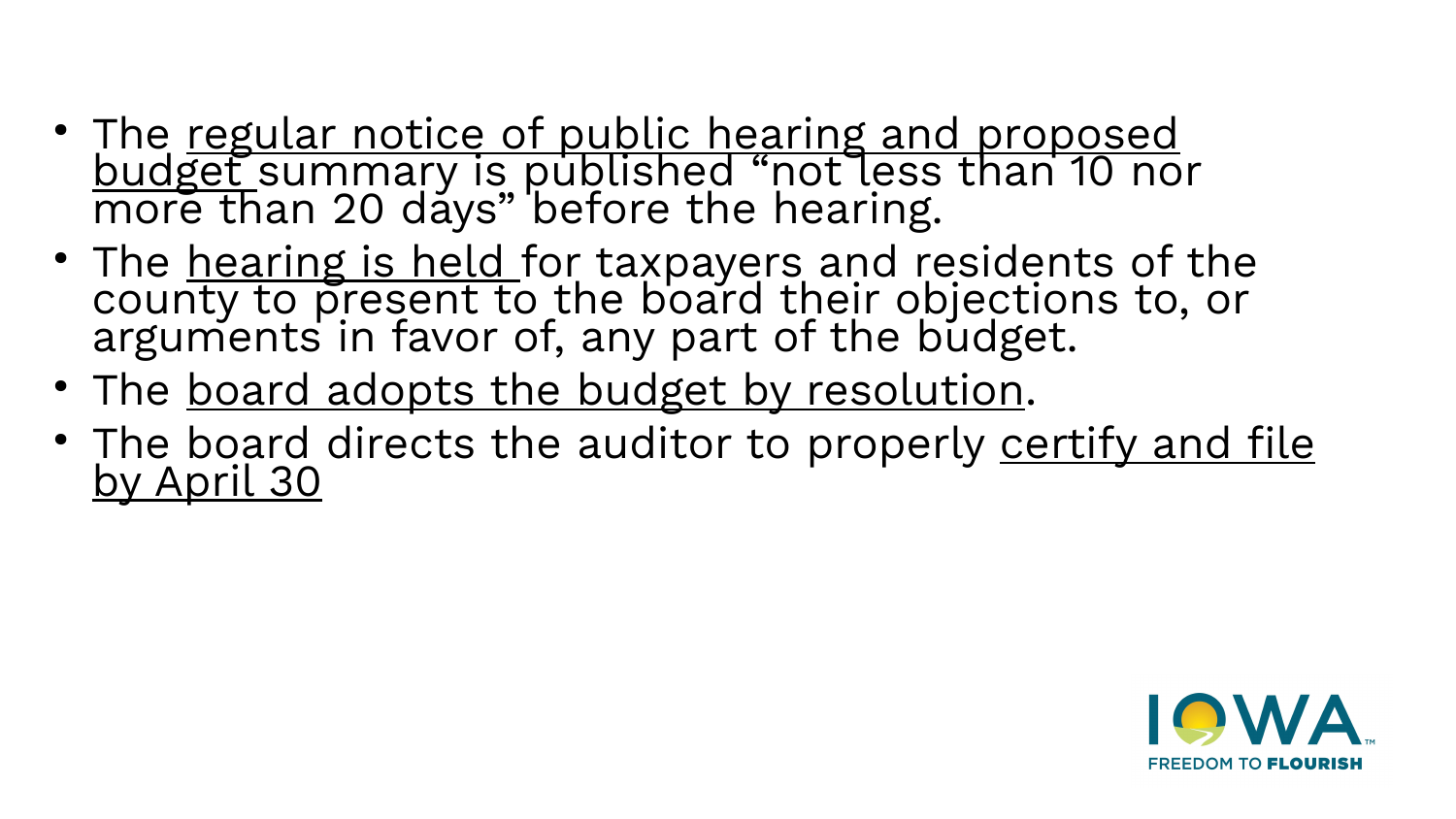

#

The regular notice of public hearing and proposed budget summary is published “not less than 10 nor more than 20 days” before the hearing.
The hearing is held for taxpayers and residents of the county to present to the board their objections to, or arguments in favor of, any part of the budget.
The board adopts the budget by resolution.
The board directs the auditor to properly certify and file by April 30